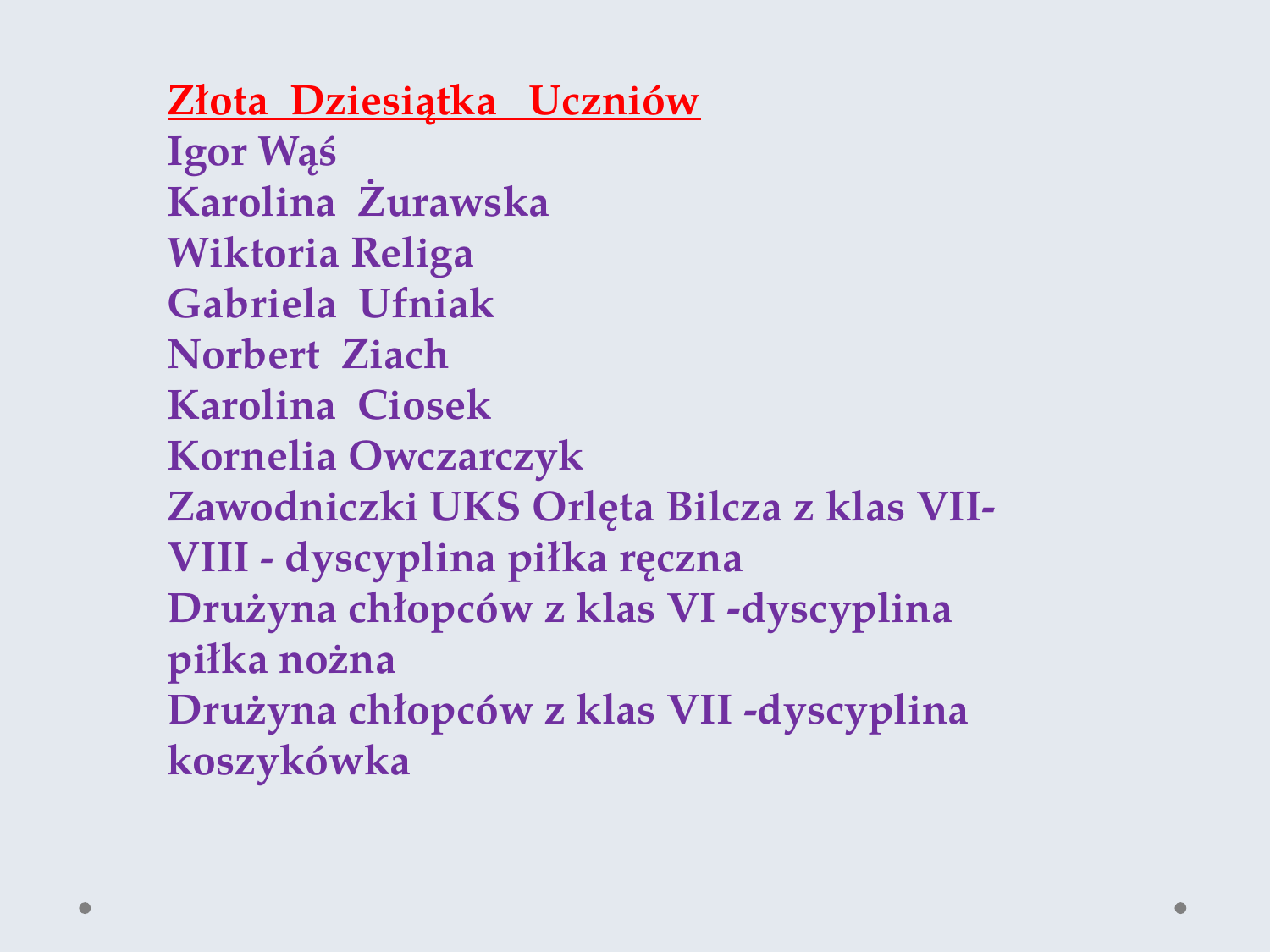

Złota  Dziesiątka   Uczniów
Igor Wąś
Karolina  Żurawska
Wiktoria Religa
Gabriela  Ufniak
Norbert  Ziach
Karolina  Ciosek
Kornelia Owczarczyk
Zawodniczki UKS Orlęta Bilcza z klas VII-VIII - dyscyplina piłka ręczna
Drużyna chłopców z klas VI -dyscyplina piłka nożna
Drużyna chłopców z klas VII -dyscyplina koszykówka